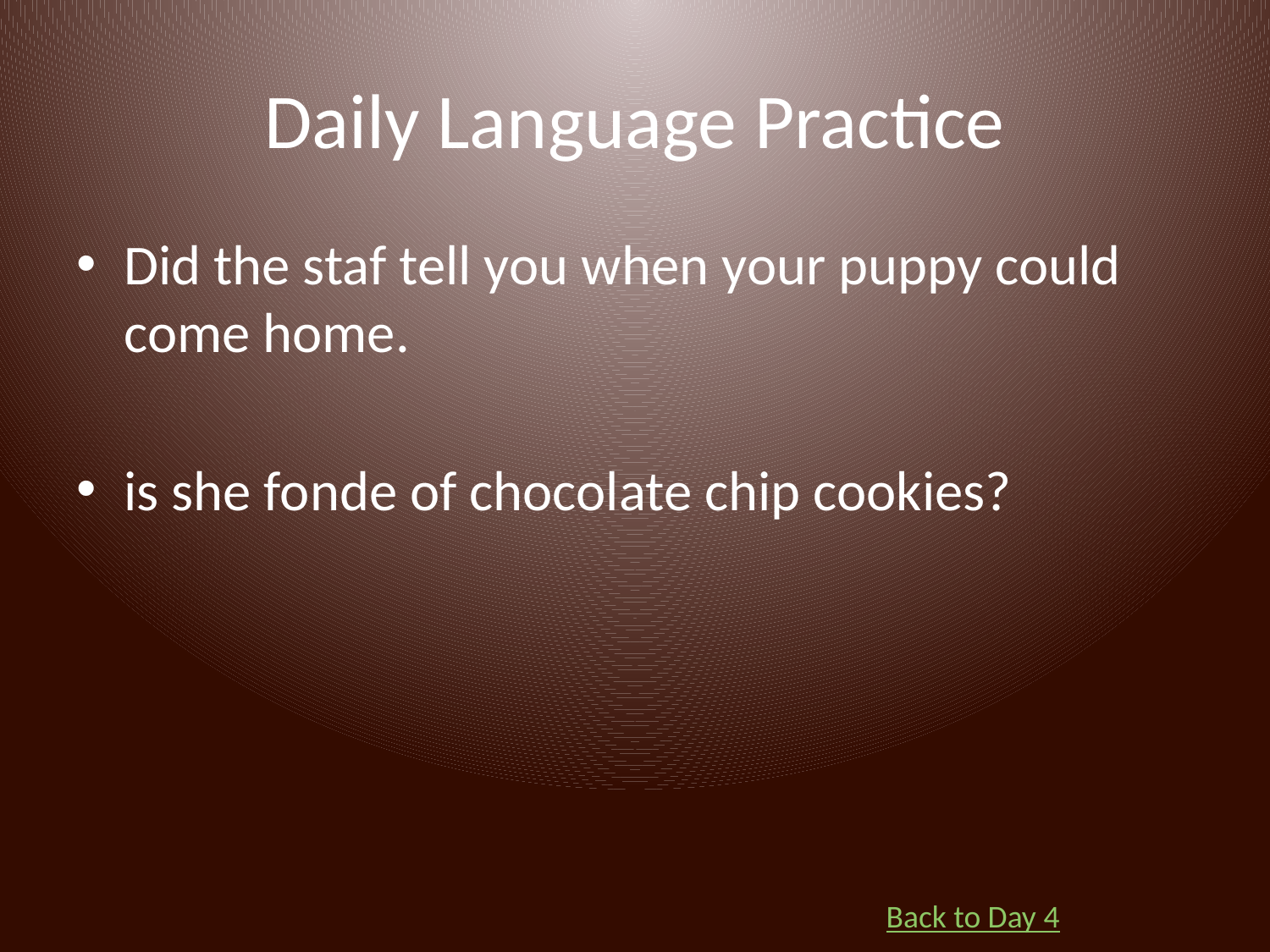

# Daily Language Practice
Did the staf tell you when your puppy could come home.

is she fonde of chocolate chip cookies?
Back to Day 4